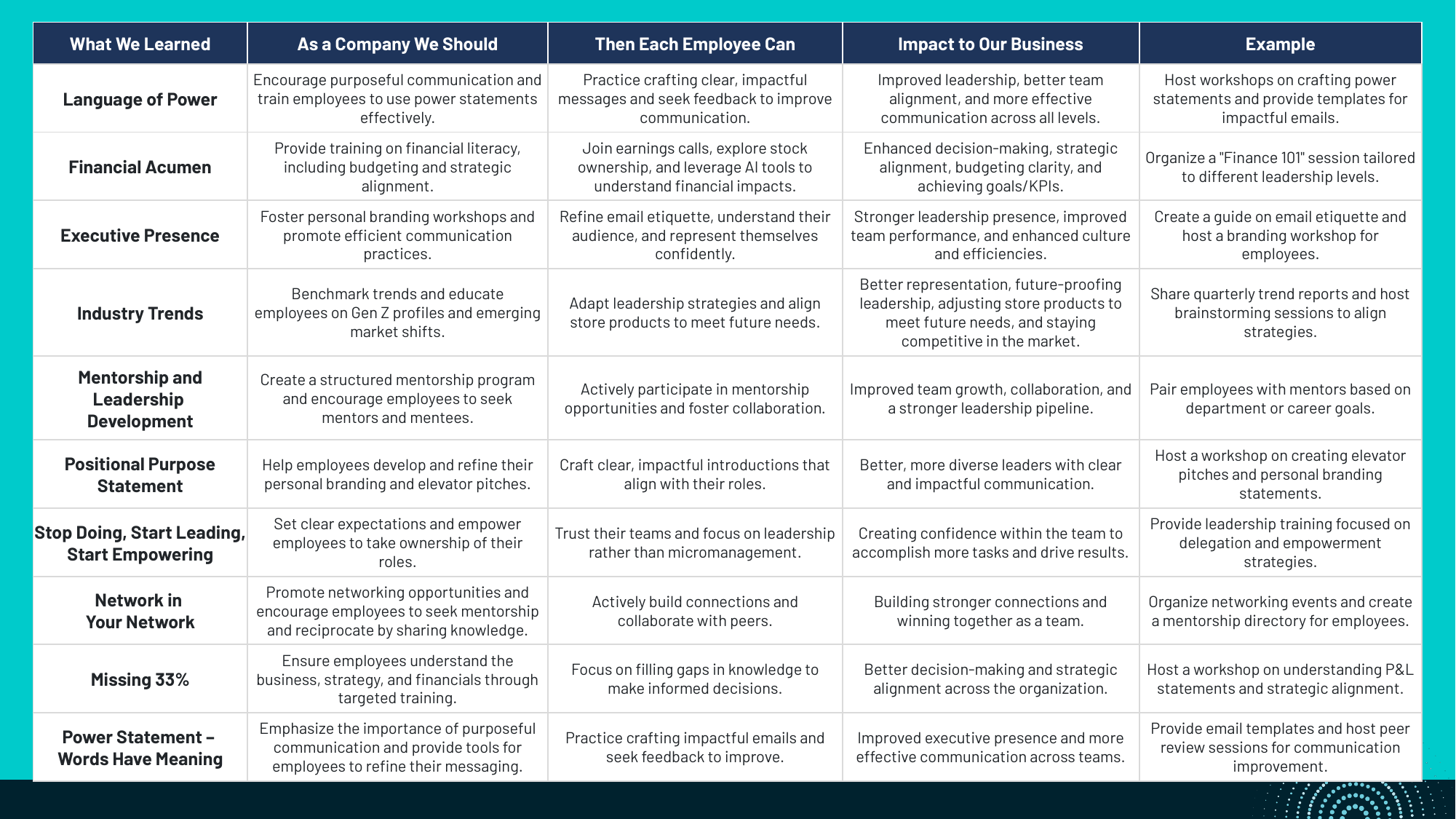

| What We Learned | As a Company We Should | Then Each Employee Can | Impact to Our Business | Example |
| --- | --- | --- | --- | --- |
| Language of Power | Encourage purposeful communication and train employees to use power statements effectively. | Practice crafting clear, impactful messages and seek feedback to improve communication. | Improved leadership, better team alignment, and more effective communication across all levels. | Host workshops on crafting power statements and provide templates for impactful emails. |
| Financial Acumen | Provide training on financial literacy, including budgeting and strategic alignment. | Join earnings calls, explore stock ownership, and leverage AI tools to understand financial impacts. | Enhanced decision-making, strategic alignment, budgeting clarity, and achieving goals/KPIs. | Organize a "Finance 101" session tailored to different leadership levels. |
| Executive Presence | Foster personal branding workshops and promote efficient communication practices. | Refine email etiquette, understand their audience, and represent themselves confidently. | Stronger leadership presence, improved team performance, and enhanced culture and efficiencies. | Create a guide on email etiquette and host a branding workshop for employees. |
| Industry Trends | Benchmark trends and educate employees on Gen Z profiles and emerging market shifts. | Adapt leadership strategies and align store products to meet future needs. | Better representation, future-proofing leadership, adjusting store products to meet future needs, and staying competitive in the market. | Share quarterly trend reports and host brainstorming sessions to align strategies. |
| Mentorship and Leadership Development | Create a structured mentorship program and encourage employees to seek mentors and mentees. | Actively participate in mentorship opportunities and foster collaboration. | Improved team growth, collaboration, and a stronger leadership pipeline. | Pair employees with mentors based on department or career goals. |
| Positional Purpose Statement | Help employees develop and refine their personal branding and elevator pitches. | Craft clear, impactful introductions that align with their roles. | Better, more diverse leaders with clear and impactful communication. | Host a workshop on creating elevator pitches and personal branding statements. |
| Stop Doing, Start Leading, Start Empowering | Set clear expectations and empower employees to take ownership of their roles. | Trust their teams and focus on leadership rather than micromanagement. | Creating confidence within the team to accomplish more tasks and drive results. | Provide leadership training focused on delegation and empowerment strategies. |
| Network in Your Network | Promote networking opportunities and encourage employees to seek mentorship and reciprocate by sharing knowledge. | Actively build connections and collaborate with peers. | Building stronger connections and winning together as a team. | Organize networking events and create a mentorship directory for employees. |
| Missing 33% | Ensure employees understand the business, strategy, and financials through targeted training. | Focus on filling gaps in knowledge to make informed decisions. | Better decision-making and strategic alignment across the organization. | Host a workshop on understanding P&L statements and strategic alignment. |
| Power Statement – Words Have Meaning | Emphasize the importance of purposeful communication and provide tools for employees to refine their messaging. | Practice crafting impactful emails and seek feedback to improve. | Improved executive presence and more effective communication across teams. | Provide email templates and host peer review sessions for communication improvement. |